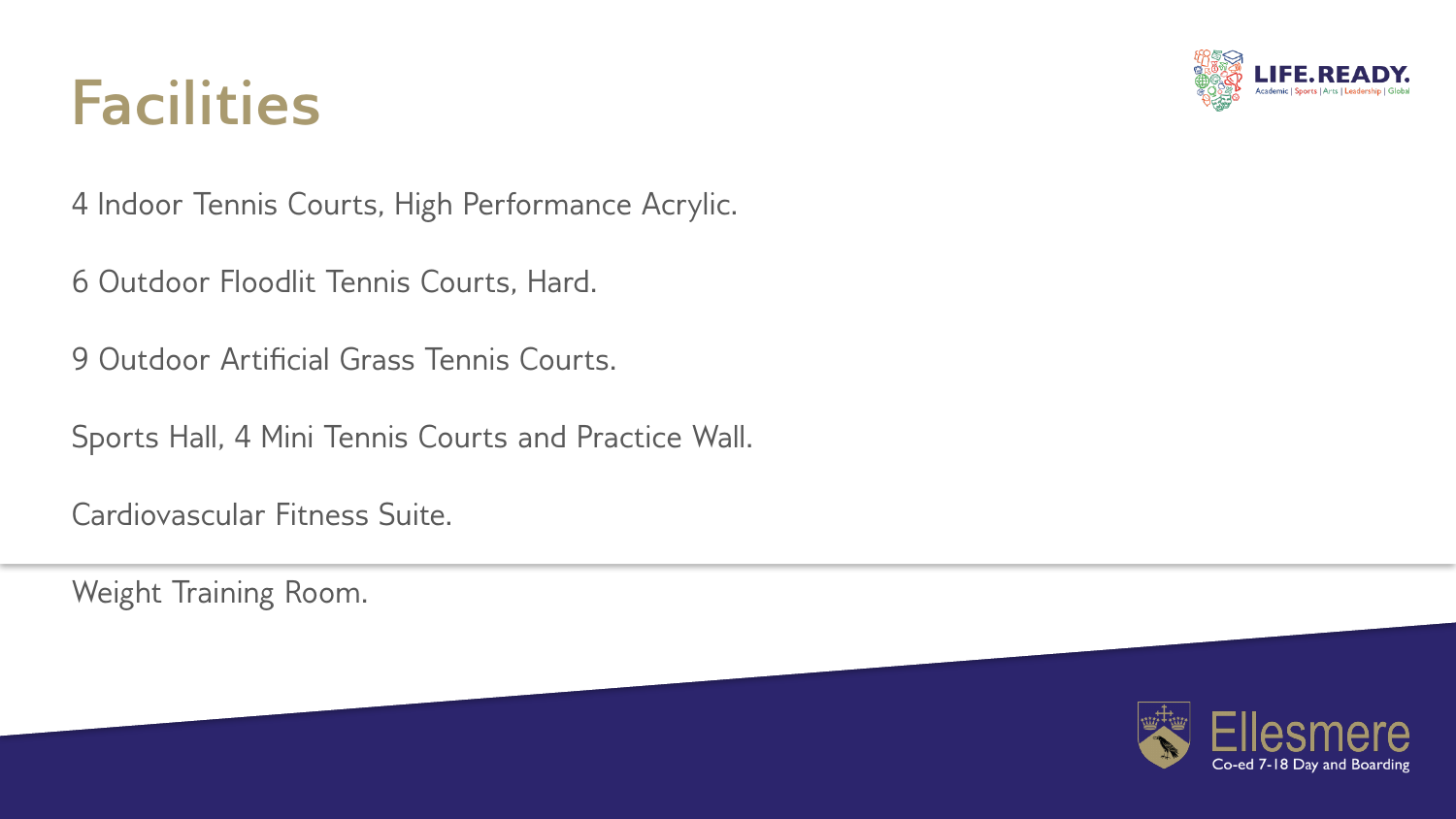

Facilities
4 Indoor Tennis Courts, High Performance Acrylic.

6 Outdoor Floodlit Tennis Courts, Hard.

9 Outdoor Artificial Grass Tennis Courts.

Sports Hall, 4 Mini Tennis Courts and Practice Wall.

Cardiovascular Fitness Suite.

Weight Training Room.